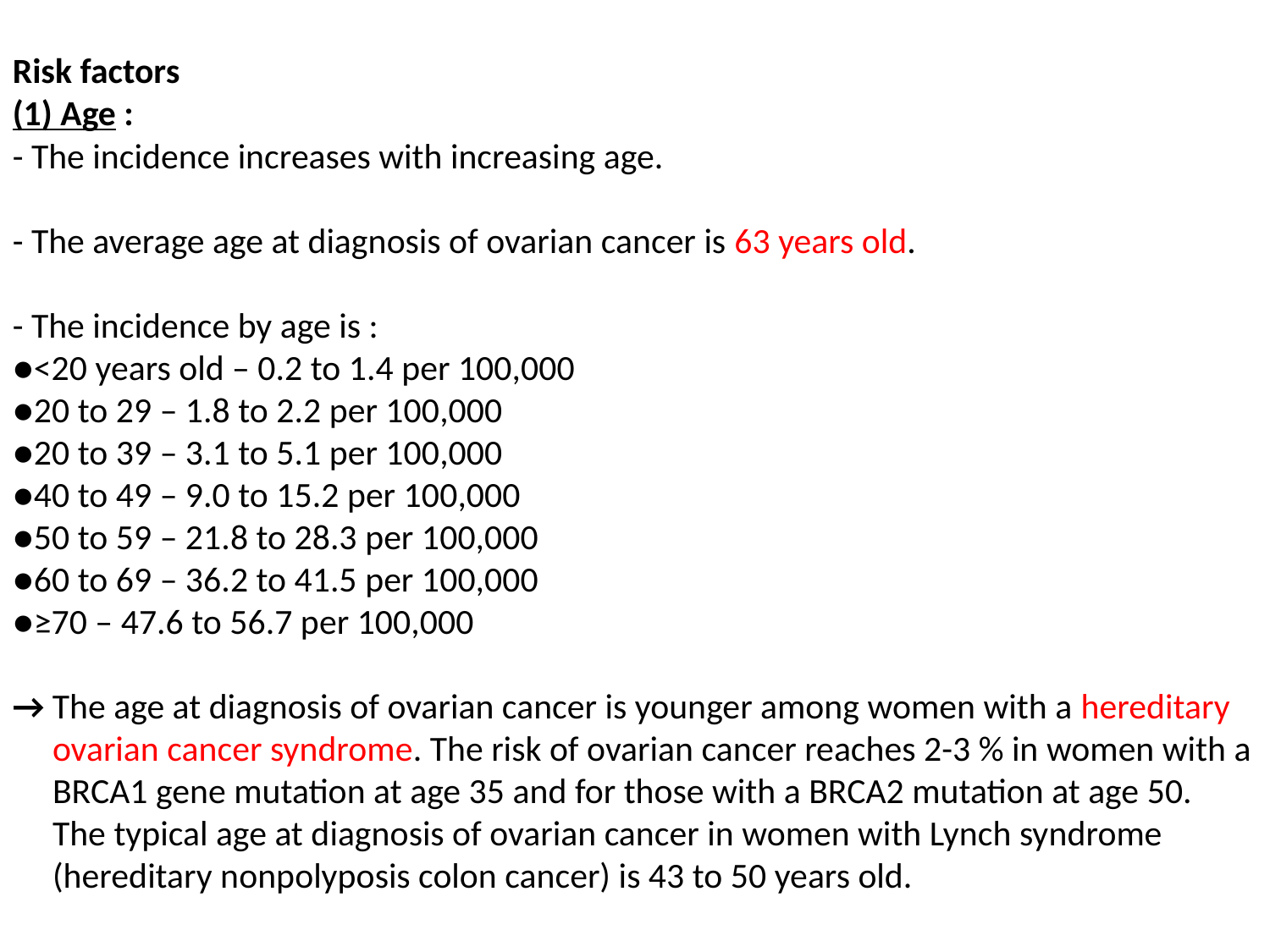

Risk factors
(1) Age :
- The incidence increases with increasing age.

- The average age at diagnosis of ovarian cancer is 63 years old.

- The incidence by age is :
●<20 years old – 0.2 to 1.4 per 100,000
●20 to 29 – 1.8 to 2.2 per 100,000
●20 to 39 – 3.1 to 5.1 per 100,000
●40 to 49 – 9.0 to 15.2 per 100,000
●50 to 59 – 21.8 to 28.3 per 100,000
●60 to 69 – 36.2 to 41.5 per 100,000
●≥70 – 47.6 to 56.7 per 100,000

→ The age at diagnosis of ovarian cancer is younger among women with a hereditary
     ovarian cancer syndrome. The risk of ovarian cancer reaches 2-3 % in women with a
     BRCA1 gene mutation at age 35 and for those with a BRCA2 mutation at age 50.
     The typical age at diagnosis of ovarian cancer in women with Lynch syndrome
     (hereditary nonpolyposis colon cancer) is 43 to 50 years old.